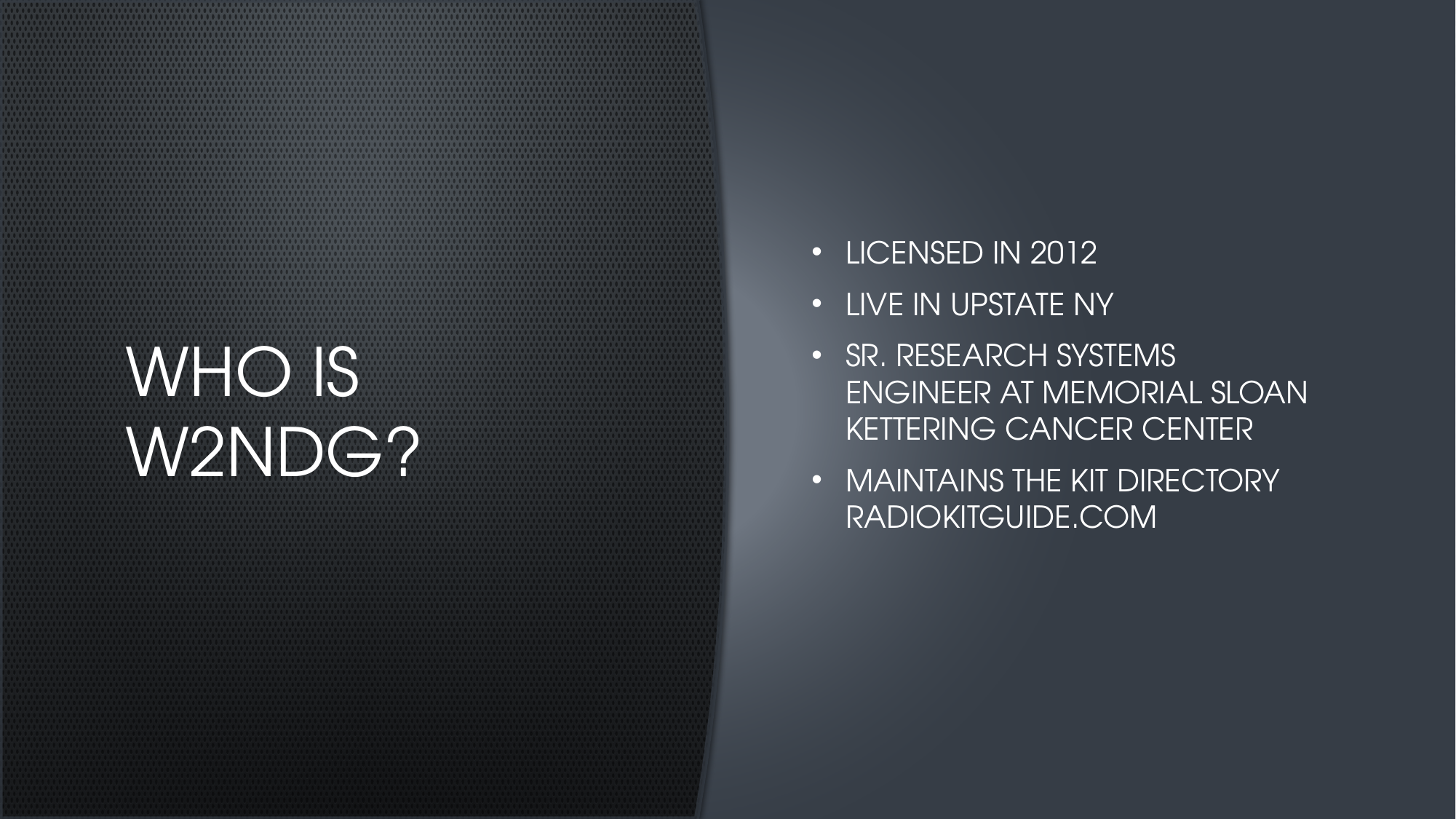

# WHO IS W2NDG?
Licensed in 2012
Live in Upstate NY
Sr. Research Systems Engineer at Memorial Sloan Kettering Cancer Center
Maintains the kit directory radiokitguide.com